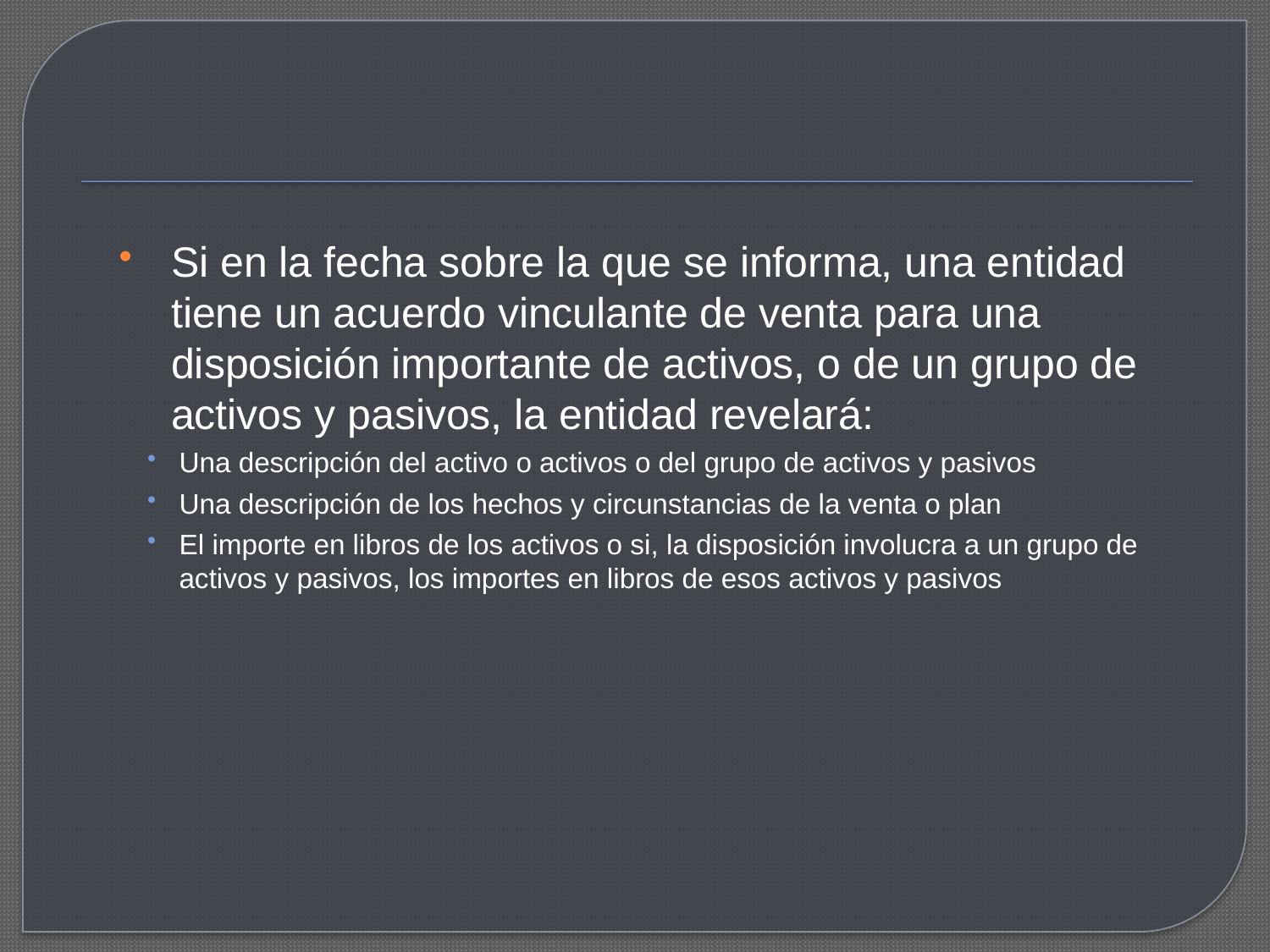

#
Si en la fecha sobre la que se informa, una entidad tiene un acuerdo vinculante de venta para una disposición importante de activos, o de un grupo de activos y pasivos, la entidad revelará:
Una descripción del activo o activos o del grupo de activos y pasivos
Una descripción de los hechos y circunstancias de la venta o plan
El importe en libros de los activos o si, la disposición involucra a un grupo de activos y pasivos, los importes en libros de esos activos y pasivos